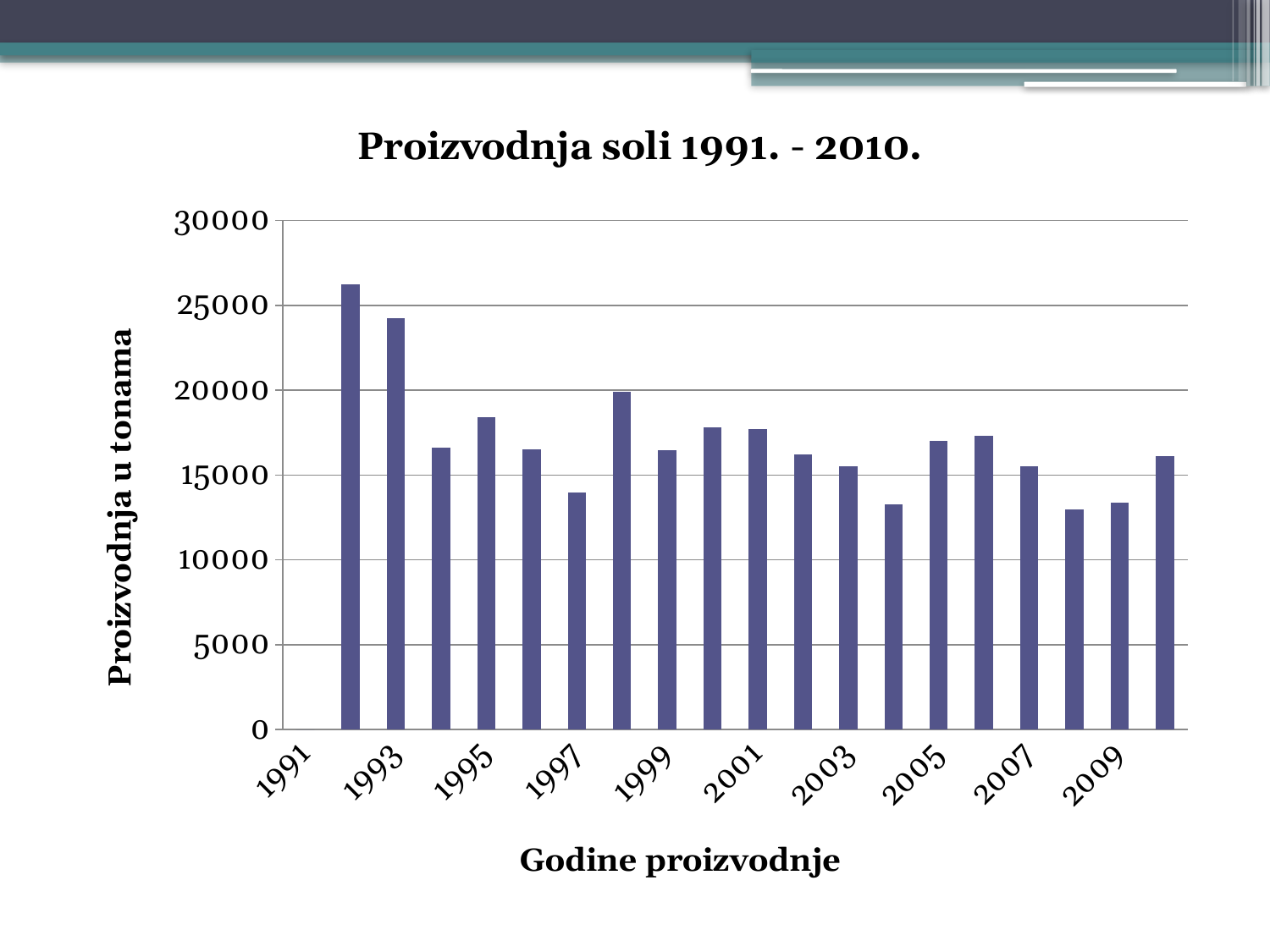

### Chart:

| Category | Proizvodnja soli 1991. - 2010. |
|---|---|
| 1991 | 0.0 |
| 1992 | 26250.0 |
| 1993 | 24250.0 |
| 1994 | 16615.0 |
| 1995 | 18400.0 |
| 1996 | 16500.0 |
| 1997 | 14000.0 |
| 1998 | 19900.0 |
| 1999 | 16450.0 |
| 2000 | 17800.0 |
| 2001 | 17700.0 |
| 2002 | 16200.0 |
| 2003 | 15500.0 |
| 2004 | 13300.0 |
| 2005 | 17000.0 |
| 2006 | 17300.0 |
| 2007 | 15500.0 |
| 2008 | 13000.0 |
| 2009 | 13400.0 |
| 2010 | 16100.0 |